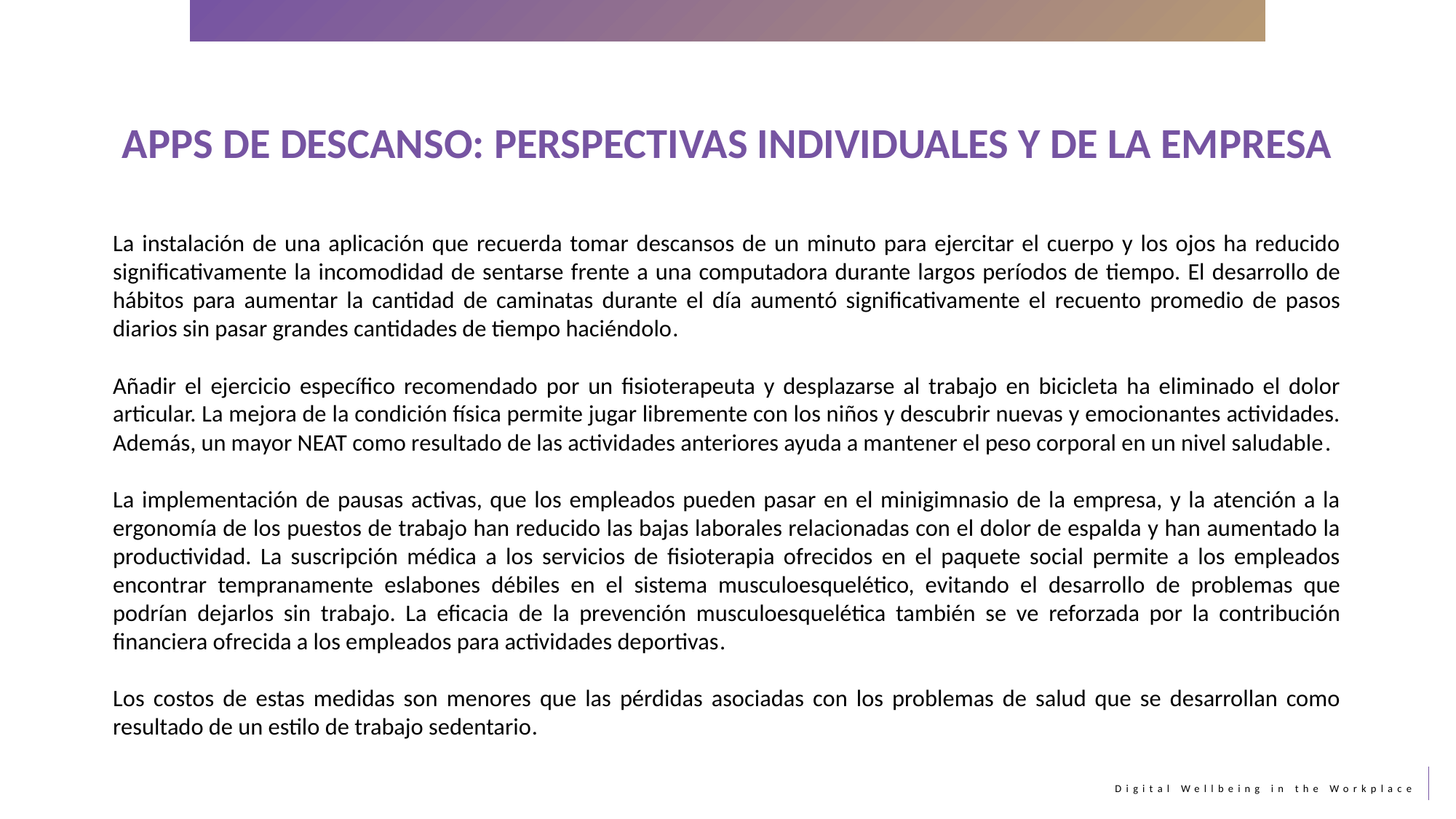

APPS DE DESCANSO: PERSPECTIVAS INDIVIDUALES Y DE LA EMPRESA
La instalación de una aplicación que recuerda tomar descansos de un minuto para ejercitar el cuerpo y los ojos ha reducido significativamente la incomodidad de sentarse frente a una computadora durante largos períodos de tiempo. El desarrollo de hábitos para aumentar la cantidad de caminatas durante el día aumentó significativamente el recuento promedio de pasos diarios sin pasar grandes cantidades de tiempo haciéndolo.

Añadir el ejercicio específico recomendado por un fisioterapeuta y desplazarse al trabajo en bicicleta ha eliminado el dolor articular. La mejora de la condición física permite jugar libremente con los niños y descubrir nuevas y emocionantes actividades. Además, un mayor NEAT como resultado de las actividades anteriores ayuda a mantener el peso corporal en un nivel saludable.

La implementación de pausas activas, que los empleados pueden pasar en el minigimnasio de la empresa, y la atención a la ergonomía de los puestos de trabajo han reducido las bajas laborales relacionadas con el dolor de espalda y han aumentado la productividad. La suscripción médica a los servicios de fisioterapia ofrecidos en el paquete social permite a los empleados encontrar tempranamente eslabones débiles en el sistema musculoesquelético, evitando el desarrollo de problemas que podrían dejarlos sin trabajo. La eficacia de la prevención musculoesquelética también se ve reforzada por la contribución financiera ofrecida a los empleados para actividades deportivas.

Los costos de estas medidas son menores que las pérdidas asociadas con los problemas de salud que se desarrollan como resultado de un estilo de trabajo sedentario.